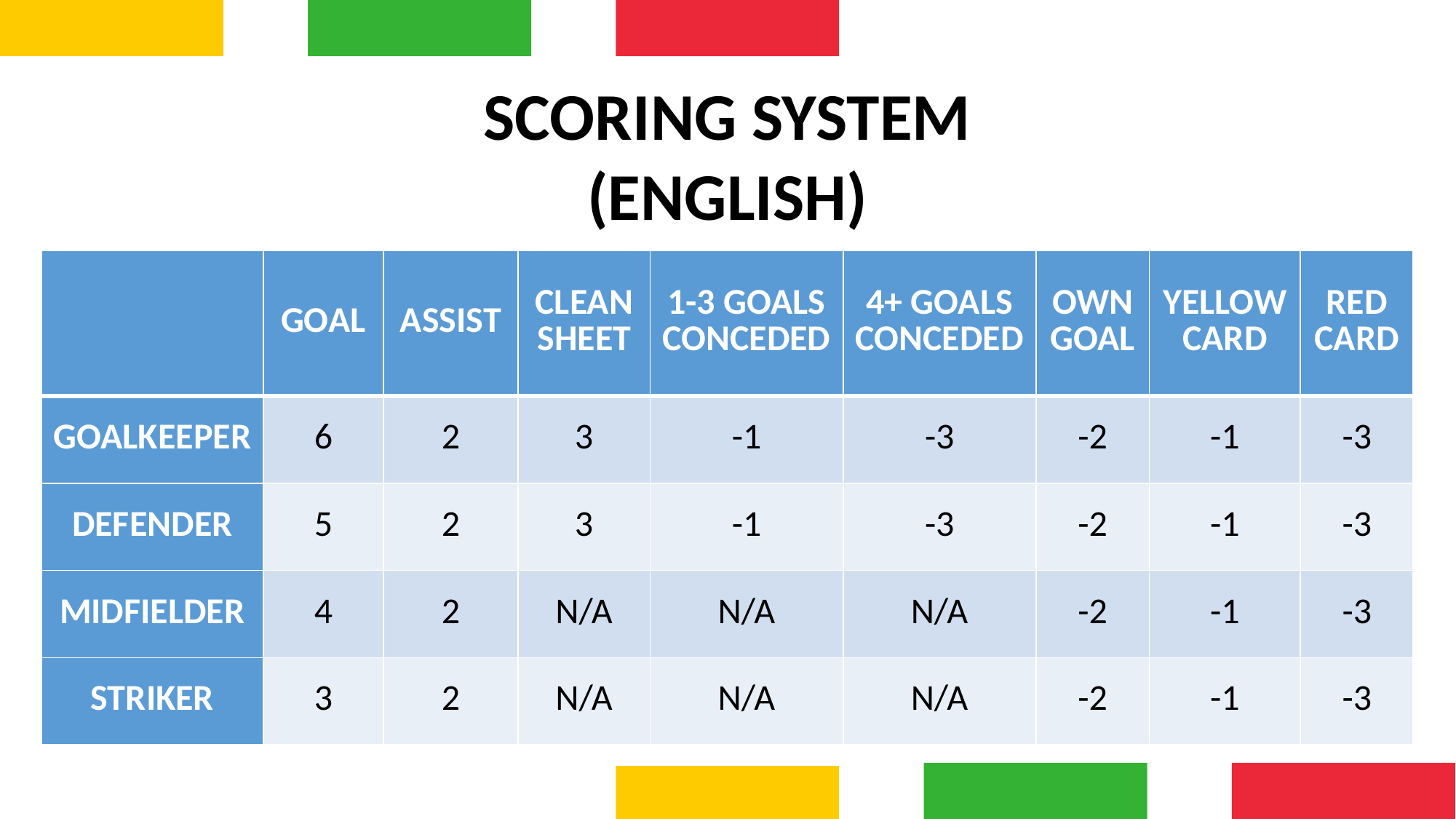

SCORING SYSTEM
(ENGLISH)
|  | GOAL | ASSIST | CLEAN SHEET | 1-3 GOALS CONCEDED | 4+ GOALS CONCEDED | OWN GOAL | YELLOW CARD | RED CARD |
| --- | --- | --- | --- | --- | --- | --- | --- | --- |
| GOALKEEPER | 6 | 2 | 3 | -1 | -3 | -2 | -1 | -3 |
| DEFENDER | 5 | 2 | 3 | -1 | -3 | -2 | -1 | -3 |
| MIDFIELDER | 4 | 2 | N/A | N/A | N/A | -2 | -1 | -3 |
| STRIKER | 3 | 2 | N/A | N/A | N/A | -2 | -1 | -3 |